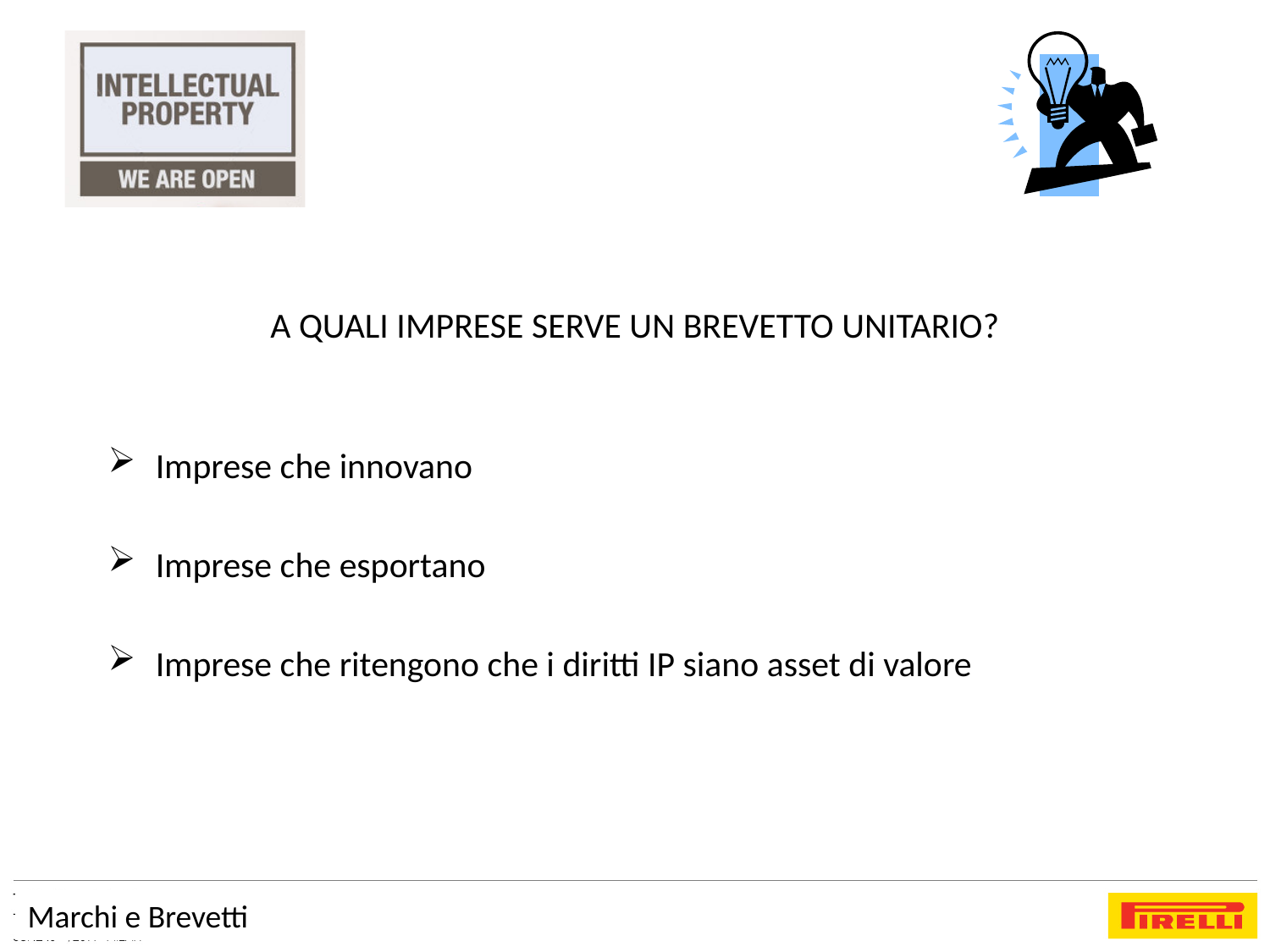

A QUALI IMPRESE SERVE UN BREVETTO UNITARIO?

Imprese che innovano

Imprese che esportano

Imprese che ritengono che i diritti IP siano asset di valore